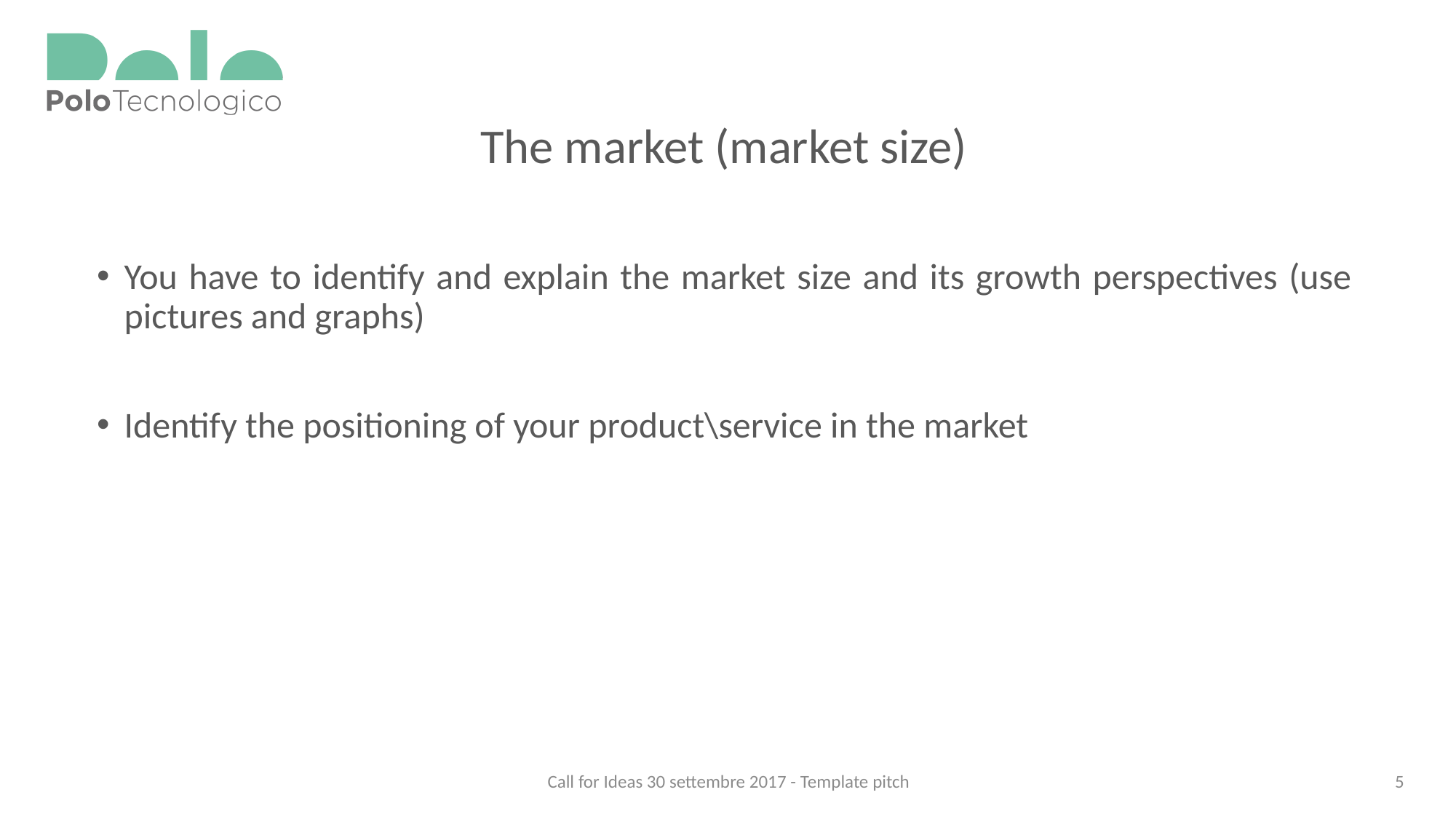

The market (market size)

You have to identify and explain the market size and its growth perspectives (use pictures and graphs)

Identify the positioning of your product\service in the market
Call for Ideas 30 settembre 2017 - Template pitch
5